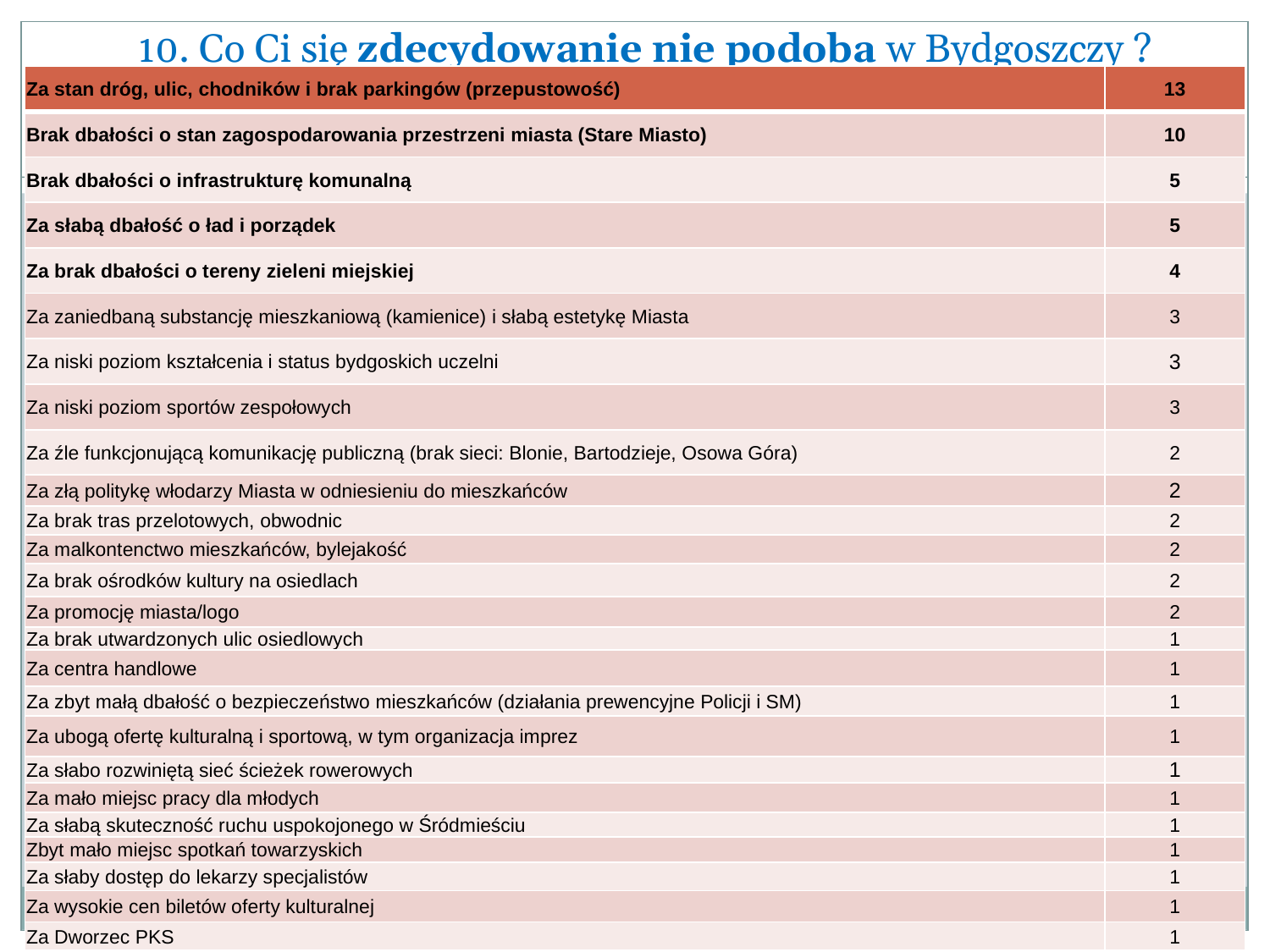

# 10. Co Ci się zdecydowanie nie podoba w Bydgoszczy ?
| Za stan dróg, ulic, chodników i brak parkingów (przepustowość) | 13 |
| --- | --- |
| Brak dbałości o stan zagospodarowania przestrzeni miasta (Stare Miasto) | 10 |
| Brak dbałości o infrastrukturę komunalną | 5 |
| Za słabą dbałość o ład i porządek | 5 |
| Za brak dbałości o tereny zieleni miejskiej | 4 |
| Za zaniedbaną substancję mieszkaniową (kamienice) i słabą estetykę Miasta | 3 |
| Za niski poziom kształcenia i status bydgoskich uczelni | 3 |
| Za niski poziom sportów zespołowych | 3 |
| Za źle funkcjonującą komunikację publiczną (brak sieci: Blonie, Bartodzieje, Osowa Góra) | 2 |
| Za złą politykę włodarzy Miasta w odniesieniu do mieszkańców | 2 |
| Za brak tras przelotowych, obwodnic | 2 |
| Za malkontenctwo mieszkańców, bylejakość | 2 |
| Za brak ośrodków kultury na osiedlach | 2 |
| Za promocję miasta/logo | 2 |
| Za brak utwardzonych ulic osiedlowych | 1 |
| Za centra handlowe | 1 |
| Za zbyt małą dbałość o bezpieczeństwo mieszkańców (działania prewencyjne Policji i SM) | 1 |
| Za ubogą ofertę kulturalną i sportową, w tym organizacja imprez | 1 |
| Za słabo rozwiniętą sieć ścieżek rowerowych | 1 |
| Za mało miejsc pracy dla młodych | 1 |
| Za słabą skuteczność ruchu uspokojonego w Śródmieściu | 1 |
| Zbyt mało miejsc spotkań towarzyskich | 1 |
| Za słaby dostęp do lekarzy specjalistów | 1 |
| Za wysokie cen biletów oferty kulturalnej | 1 |
| Za Dworzec PKS | 1 |